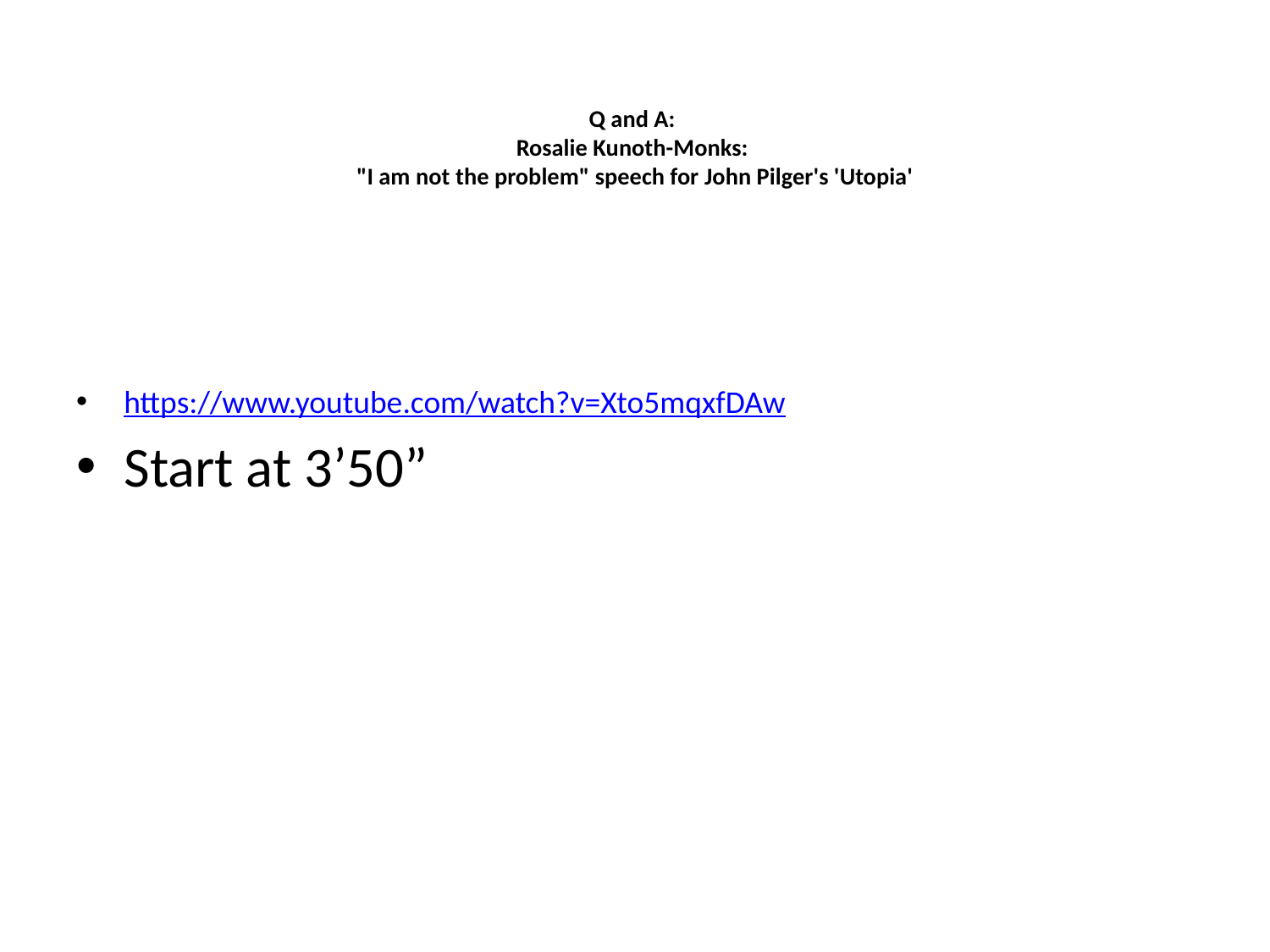

# Q and A: Rosalie Kunoth-Monks: "I am not the problem" speech for John Pilger's 'Utopia'

https://www.youtube.com/watch?v=Xto5mqxfDAw
Start at 3’50”